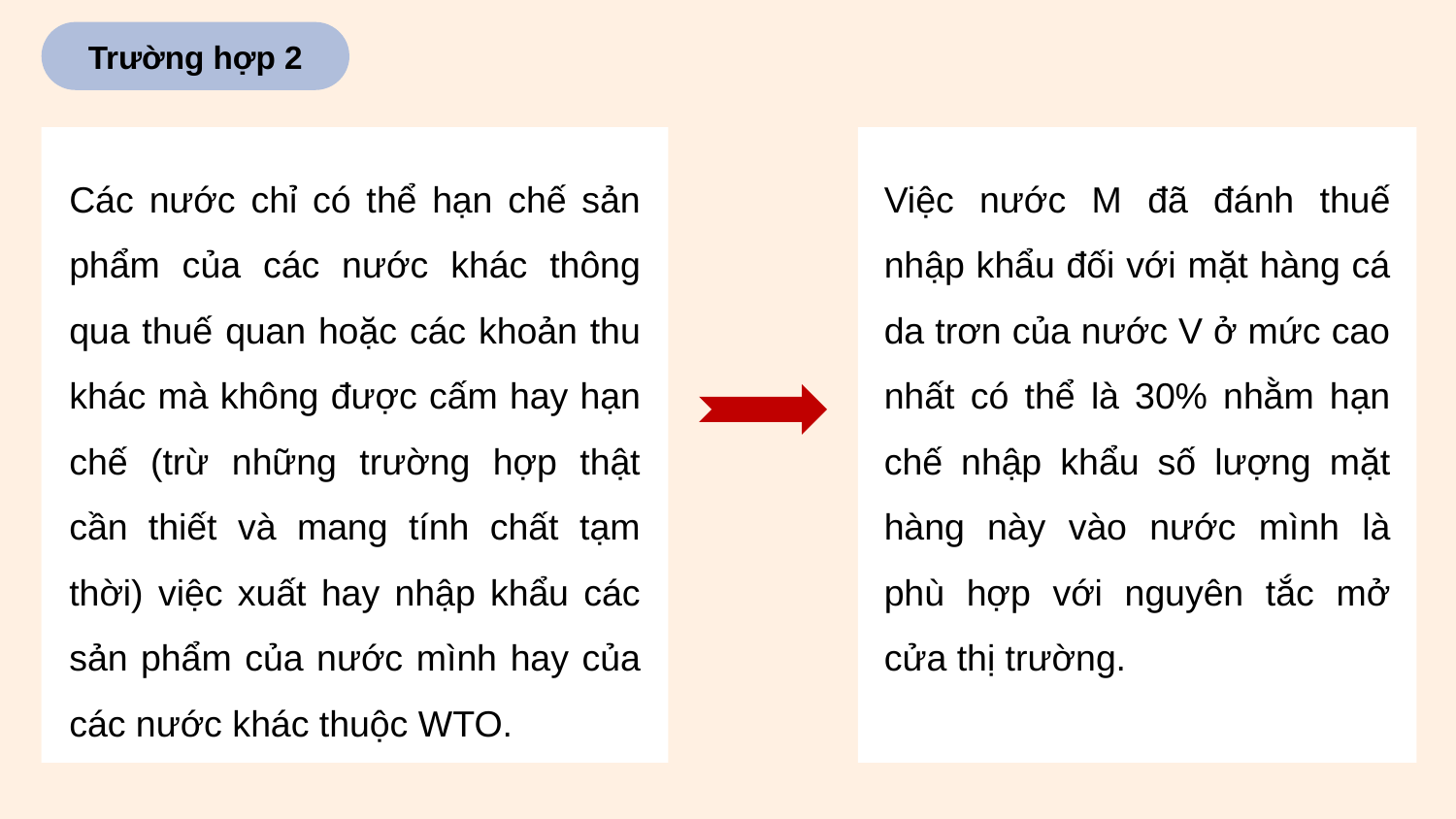

Trường hợp 2

Các nước chỉ có thể hạn chế sản phẩm của các nước khác thông qua thuế quan hoặc các khoản thu khác mà không được cấm hay hạn chế (trừ những trường hợp thật cần thiết và mang tính chất tạm thời) việc xuất hay nhập khẩu các sản phẩm của nước mình hay của các nước khác thuộc WTO.

Việc nước M đã đánh thuế nhập khẩu đối với mặt hàng cá da trơn của nước V ở mức cao nhất có thể là 30% nhằm hạn chế nhập khẩu số lượng mặt hàng này vào nước mình là phù hợp với nguyên tắc mở cửa thị trường.